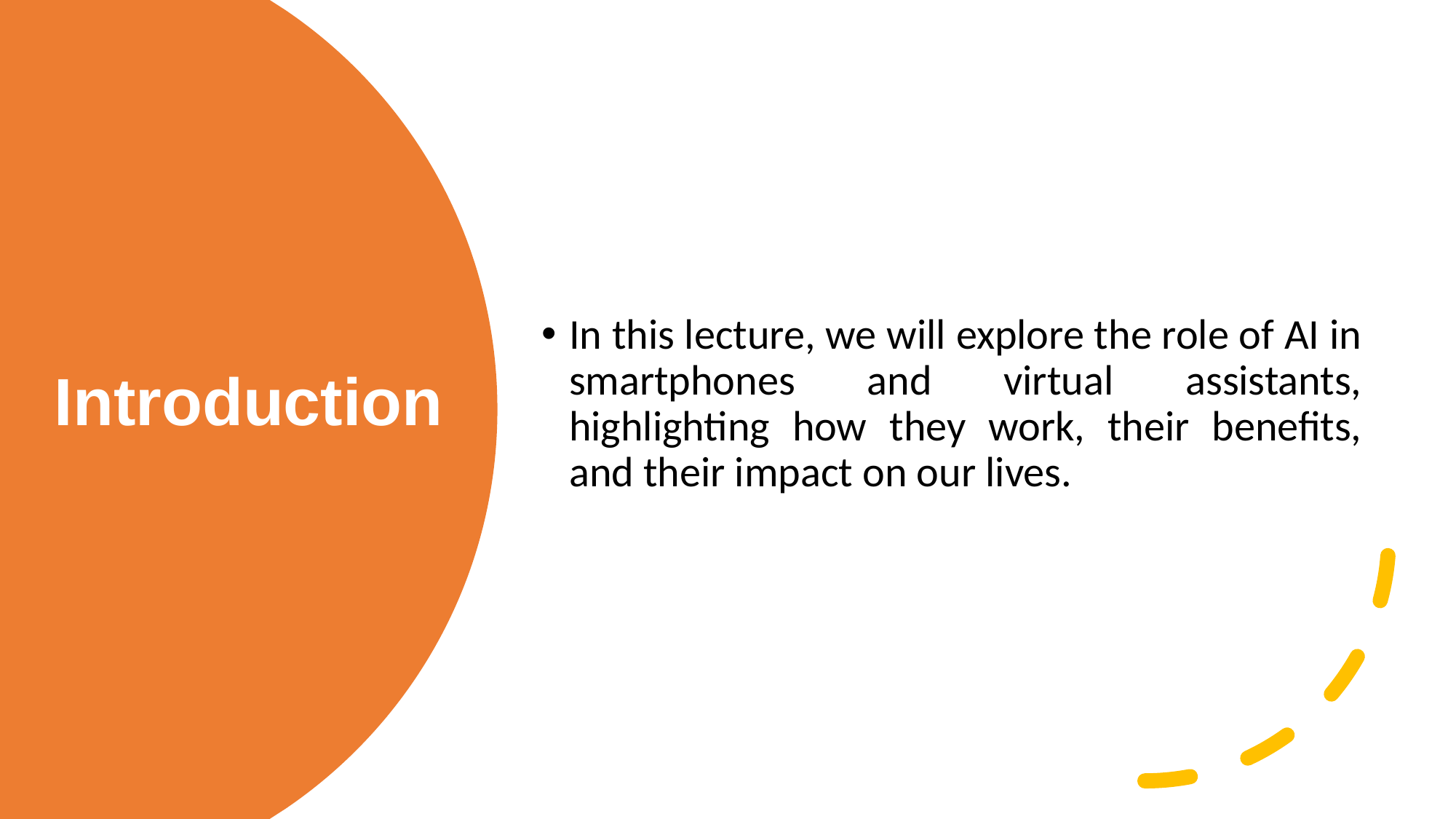

In this lecture, we will explore the role of AI in smartphones and virtual assistants, highlighting how they work, their benefits, and their impact on our lives.
# Introduction